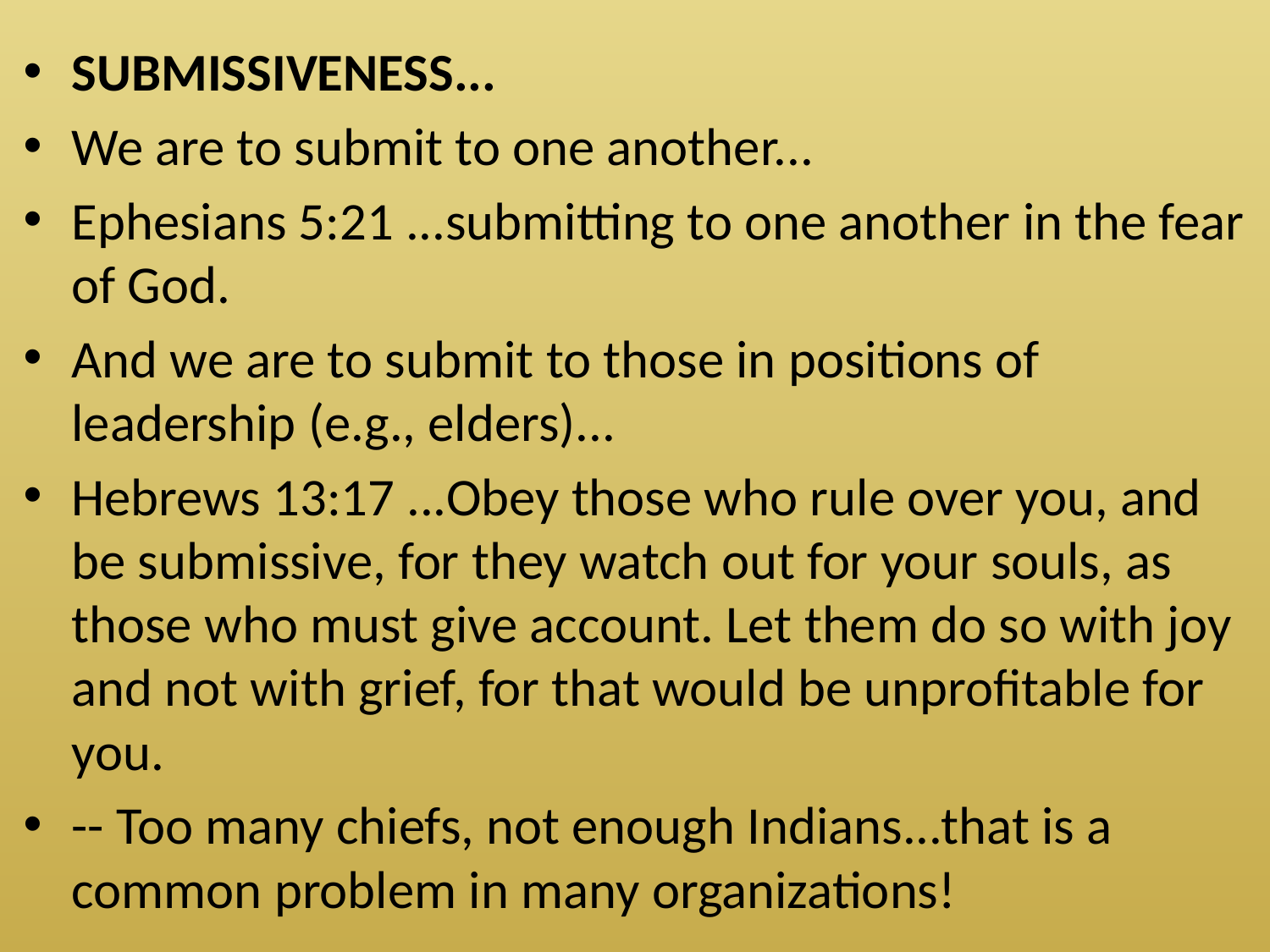

SUBMISSIVENESS...
We are to submit to one another...
Ephesians 5:21 ...submitting to one another in the fear of God.
And we are to submit to those in positions of leadership (e.g., elders)...
Hebrews 13:17 ...Obey those who rule over you, and be submissive, for they watch out for your souls, as those who must give account. Let them do so with joy and not with grief, for that would be unprofitable for you.
-- Too many chiefs, not enough Indians...that is a common problem in many organizations!